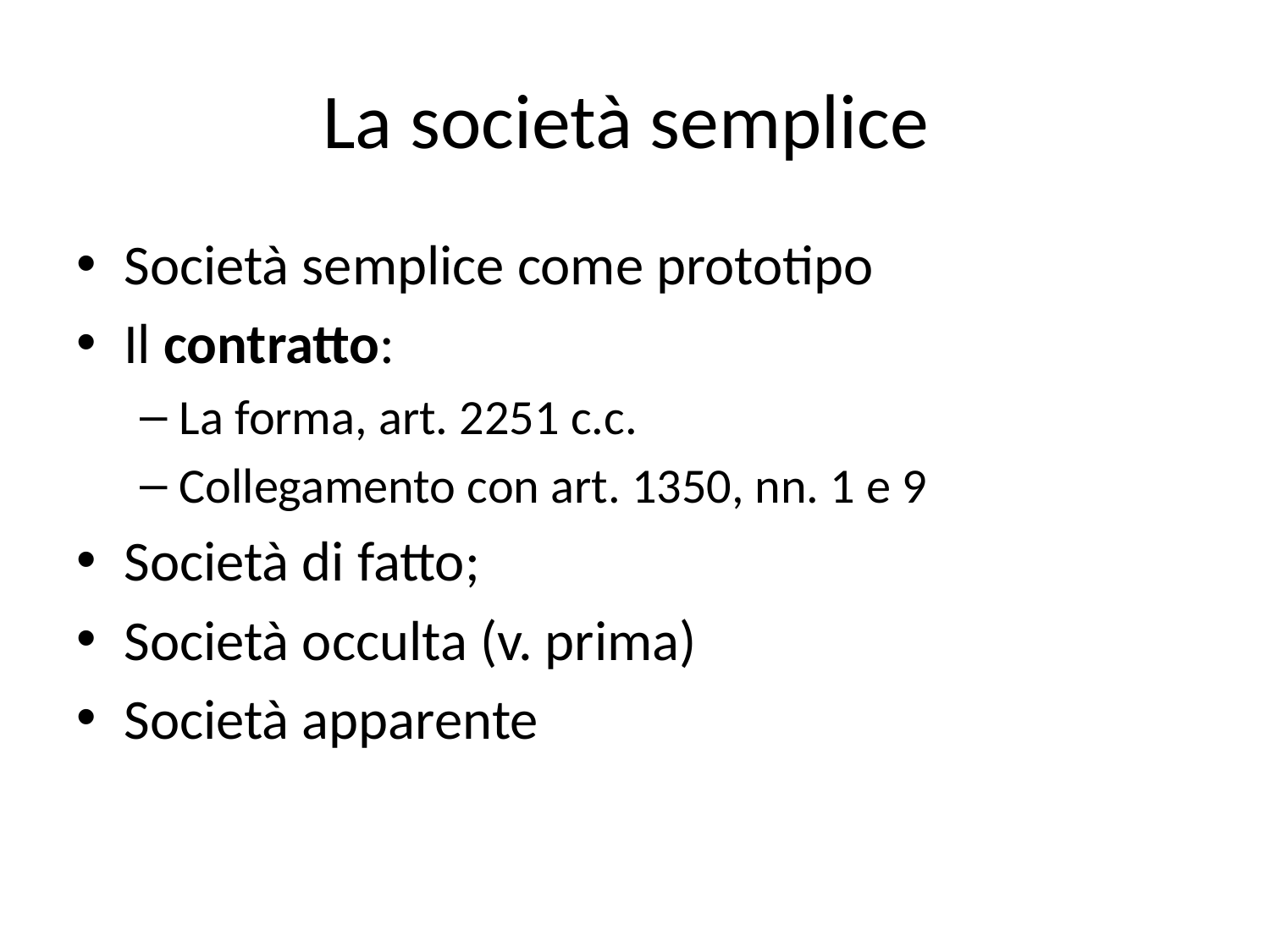

# La società semplice
Società semplice come prototipo
Il contratto:
La forma, art. 2251 c.c.
Collegamento con art. 1350, nn. 1 e 9
Società di fatto;
Società occulta (v. prima)
Società apparente